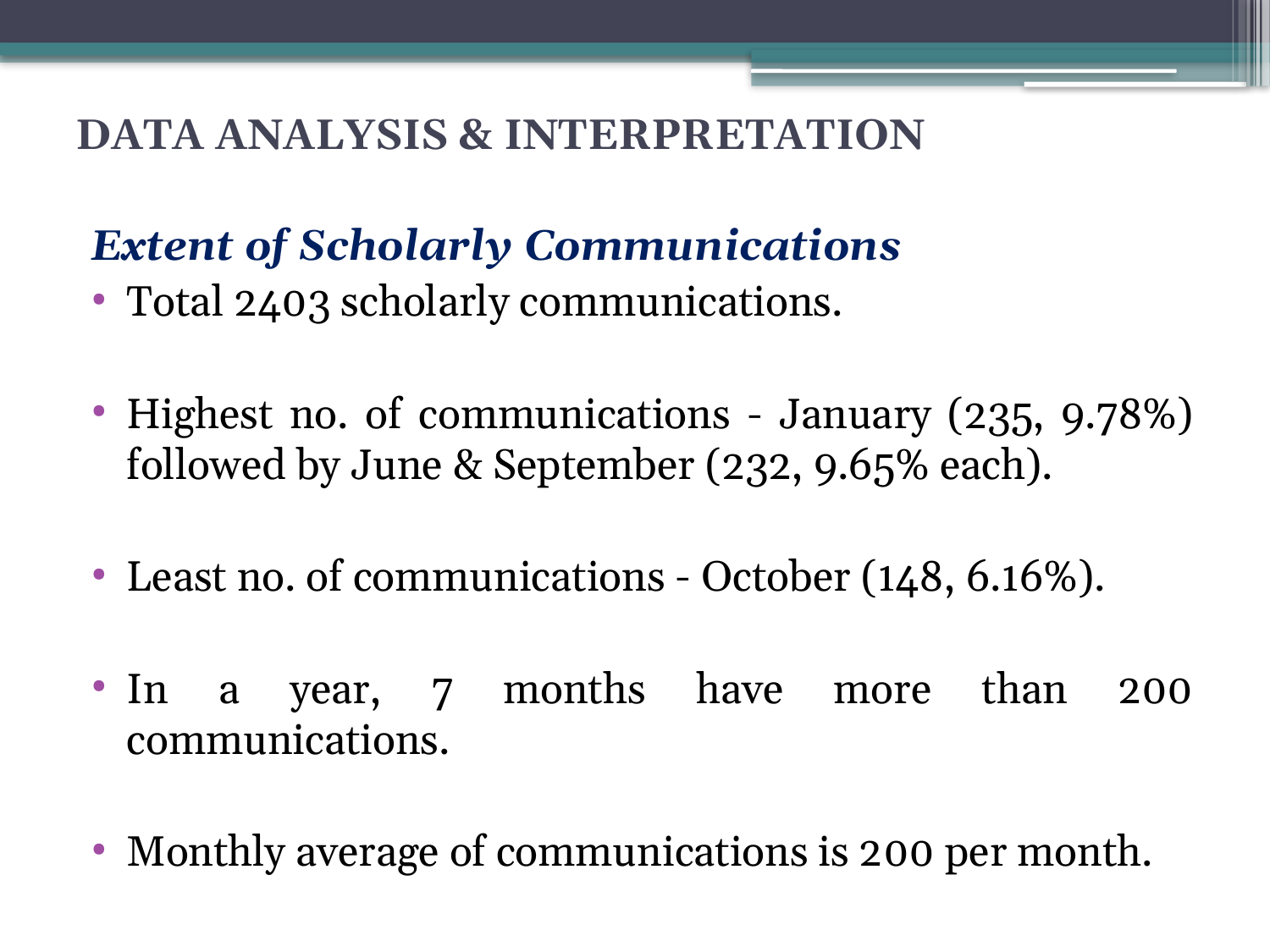

# DATA ANALYSIS & INTERPRETATION
Extent of Scholarly Communications
Total 2403 scholarly communications.

Highest no. of communications - January (235, 9.78%) followed by June & September (232, 9.65% each).

Least no. of communications - October (148, 6.16%).

In a year, 7 months have more than 200 communications.

Monthly average of communications is 200 per month.